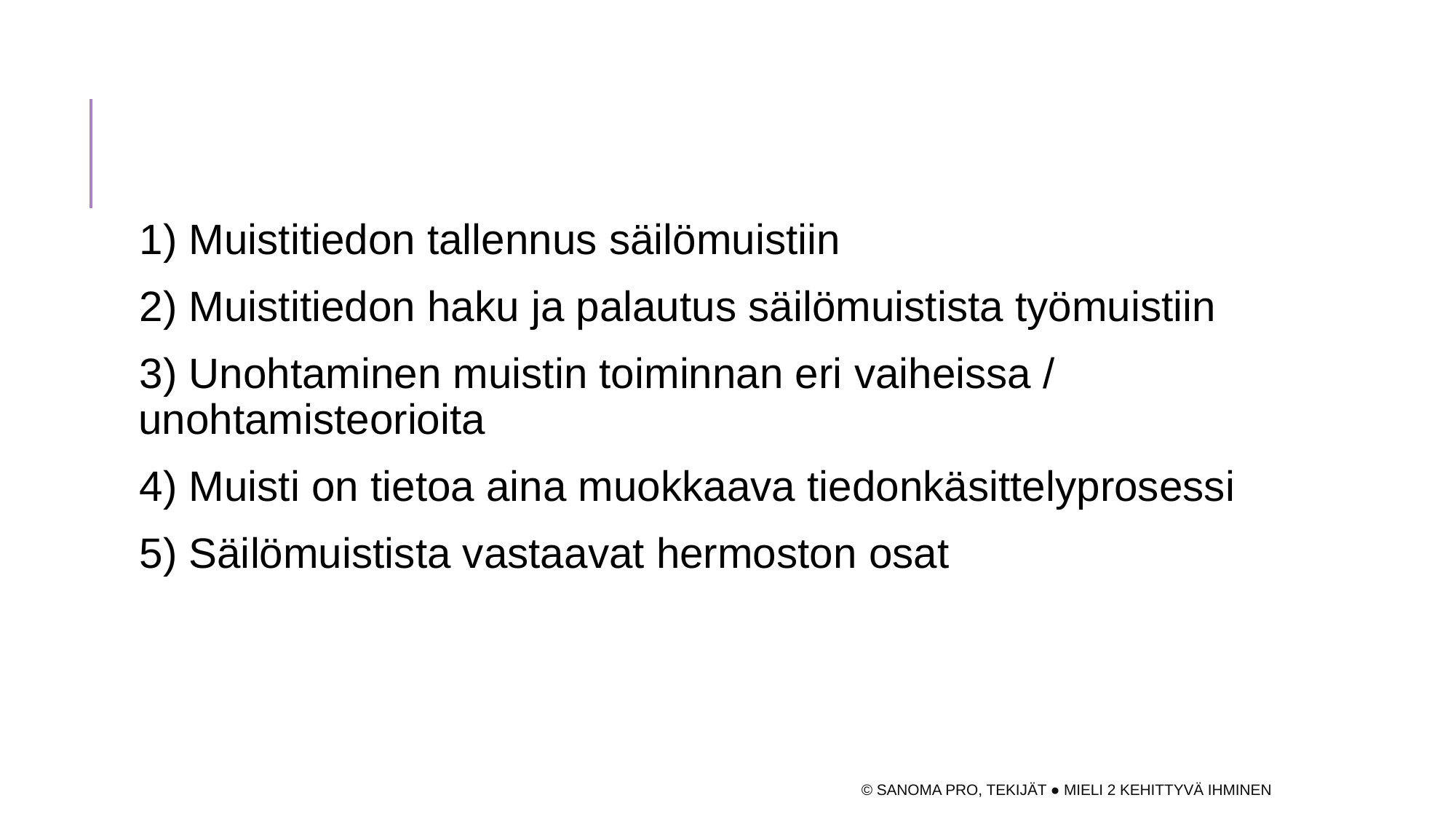

#
1) Muistitiedon tallennus säilömuistiin
2) Muistitiedon haku ja palautus säilömuistista työmuistiin
3) Unohtaminen muistin toiminnan eri vaiheissa / unohtamisteorioita
4) Muisti on tietoa aina muokkaava tiedonkäsittelyprosessi
5) Säilömuistista vastaavat hermoston osat
© Sanoma Pro, Tekijät ● Mieli 2 Kehittyvä ihminen